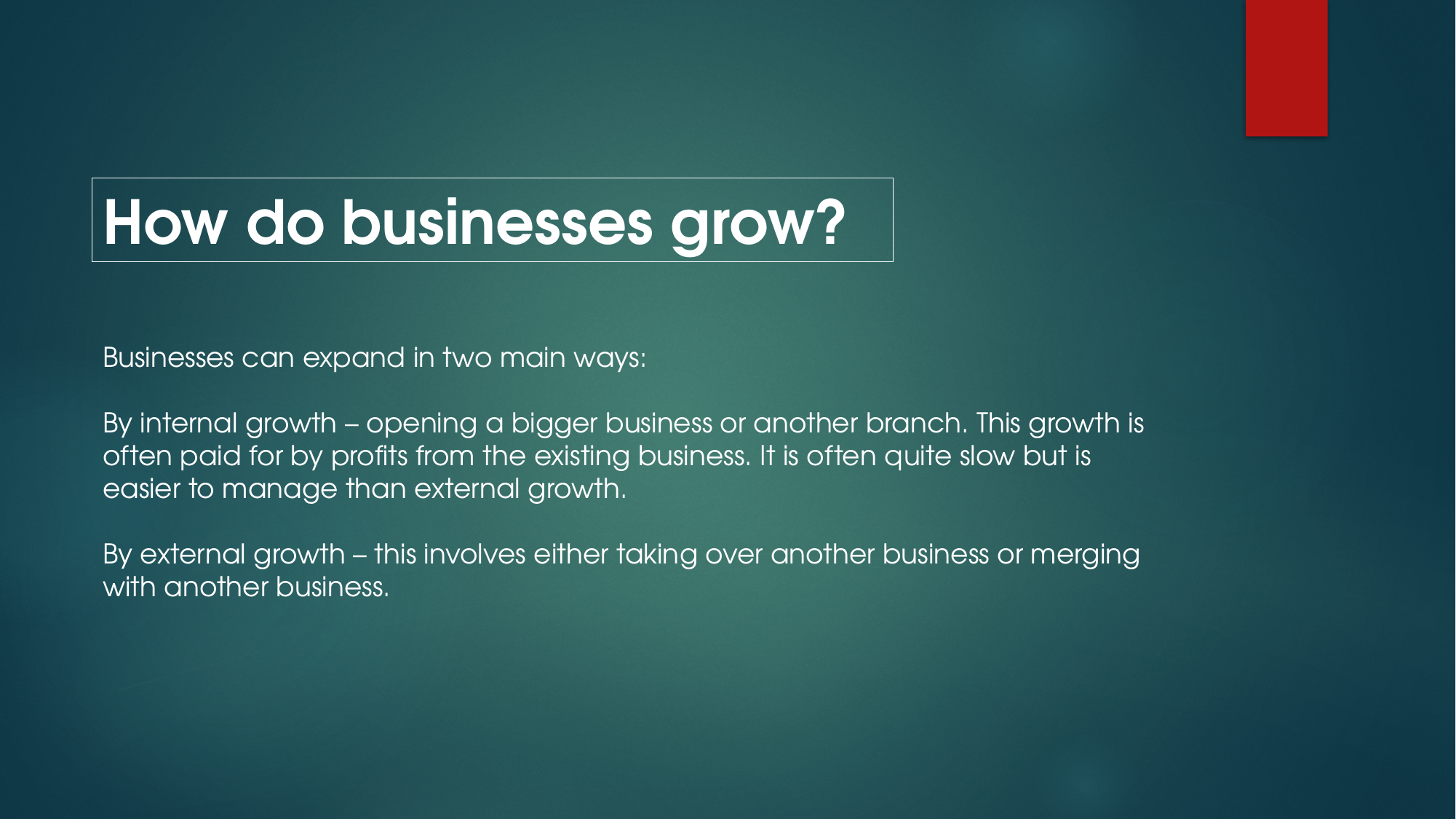

How do businesses grow?
Businesses can expand in two main ways:

By internal growth – opening a bigger business or another branch. This growth is often paid for by profits from the existing business. It is often quite slow but is easier to manage than external growth.

By external growth – this involves either taking over another business or merging with another business.